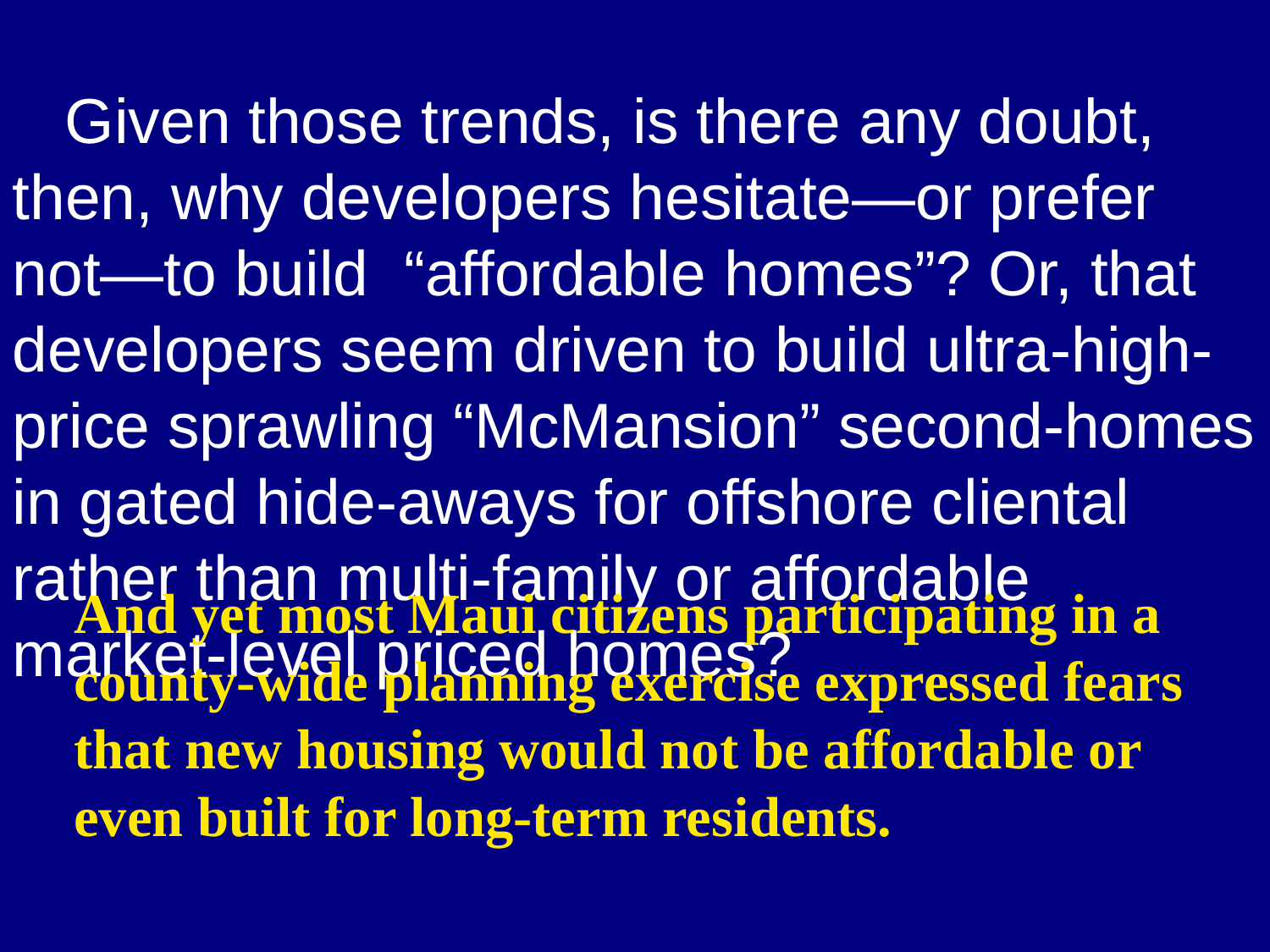

Given those trends, is there any doubt, then, why developers hesitate—or prefer not—to build  “affordable homes”? Or, that developers seem driven to build ultra-high-price sprawling “McMansion” second-homes in gated hide-aways for offshore cliental rather than multi-family or affordable market-level priced homes?

And yet most Maui citizens participating in a county-wide planning exercise expressed fears that new housing would not be affordable or even built for long-term residents.